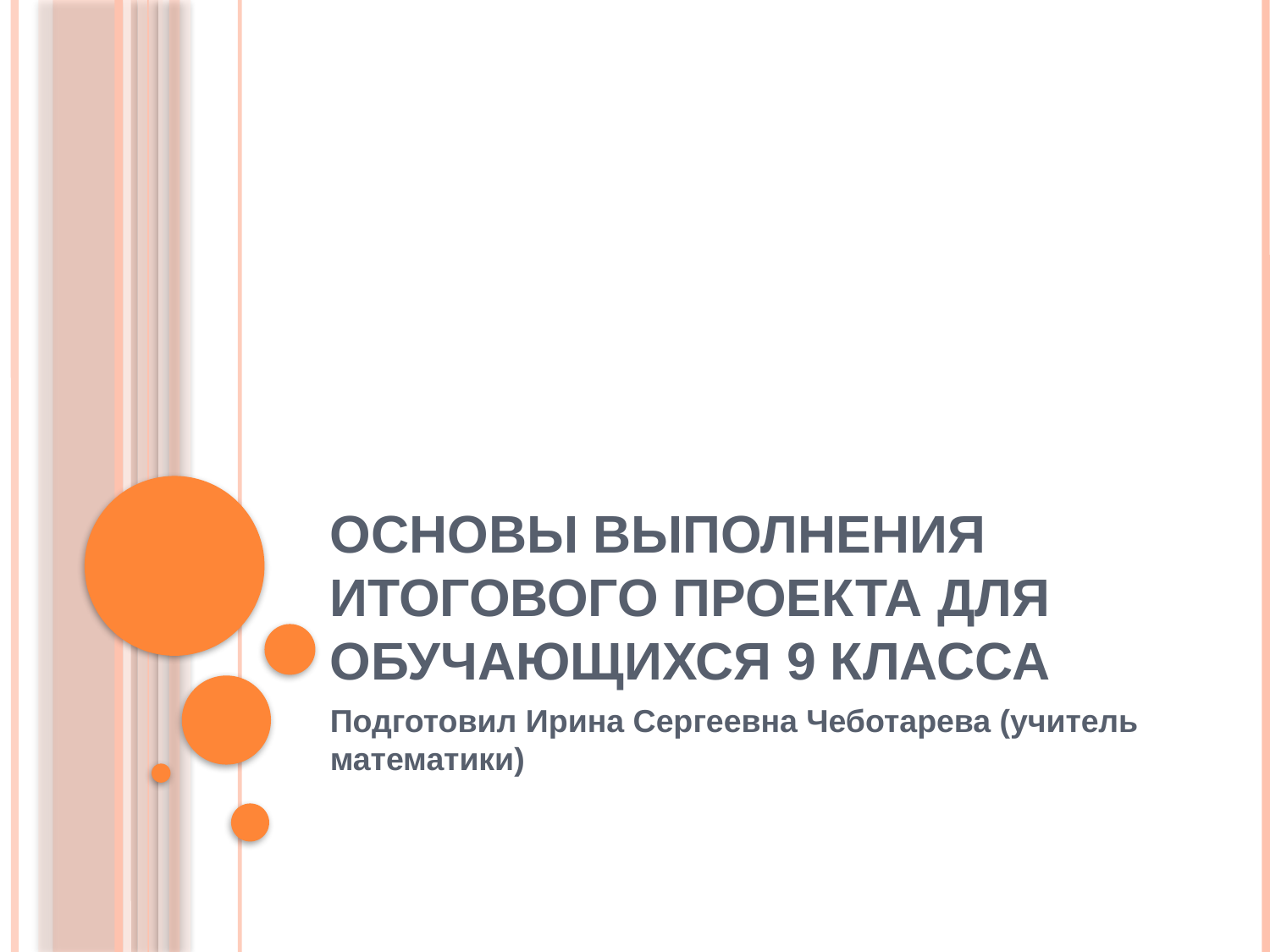

# Основы выполнения итогового проекта для обучающихся 9 класса
Подготовил Ирина Сергеевна Чеботарева (учитель математики)